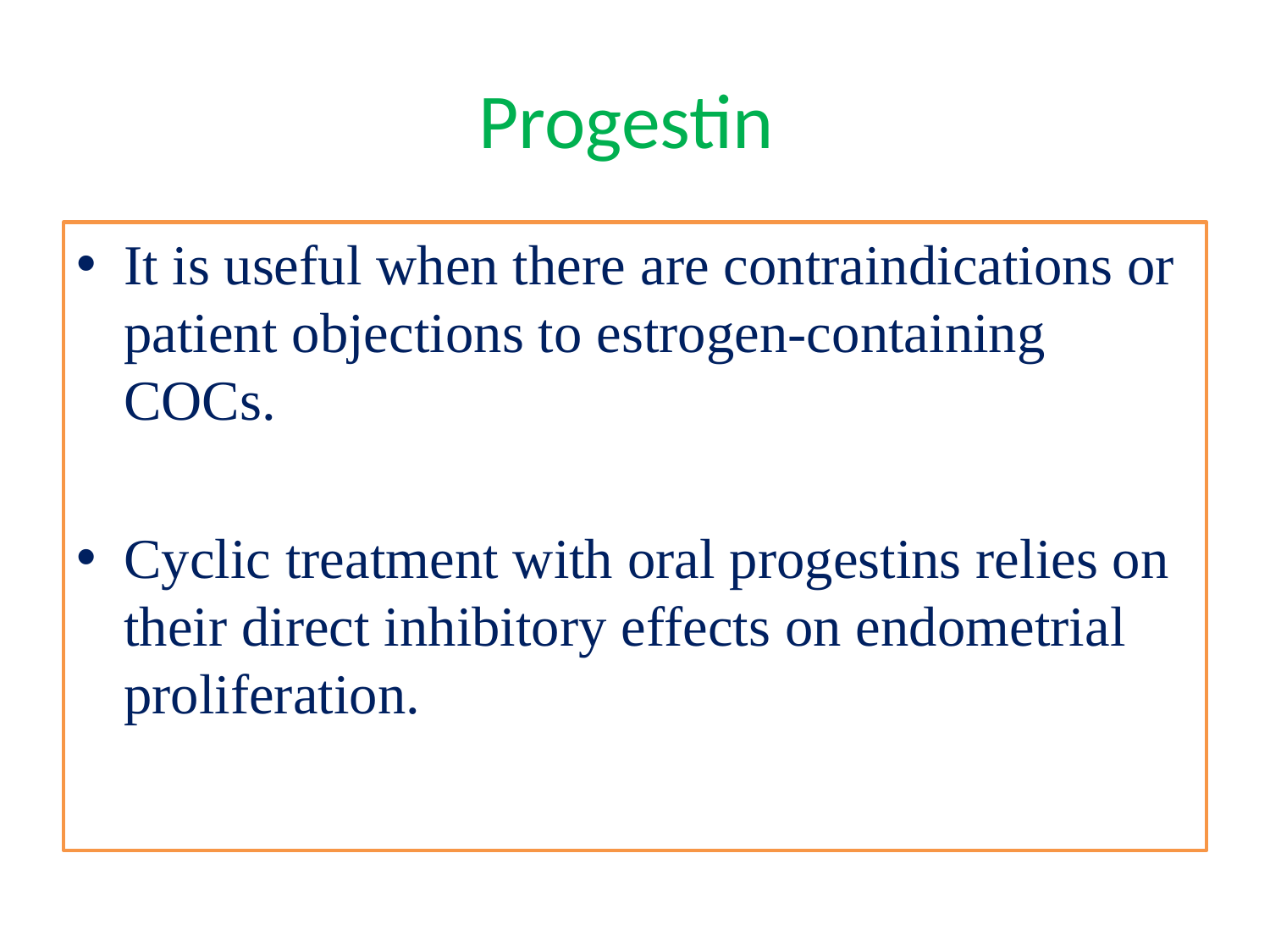

# Progestin
It is useful when there are contraindications or patient objections to estrogen-containing COCs.

Cyclic treatment with oral progestins relies on their direct inhibitory effects on endometrial proliferation.